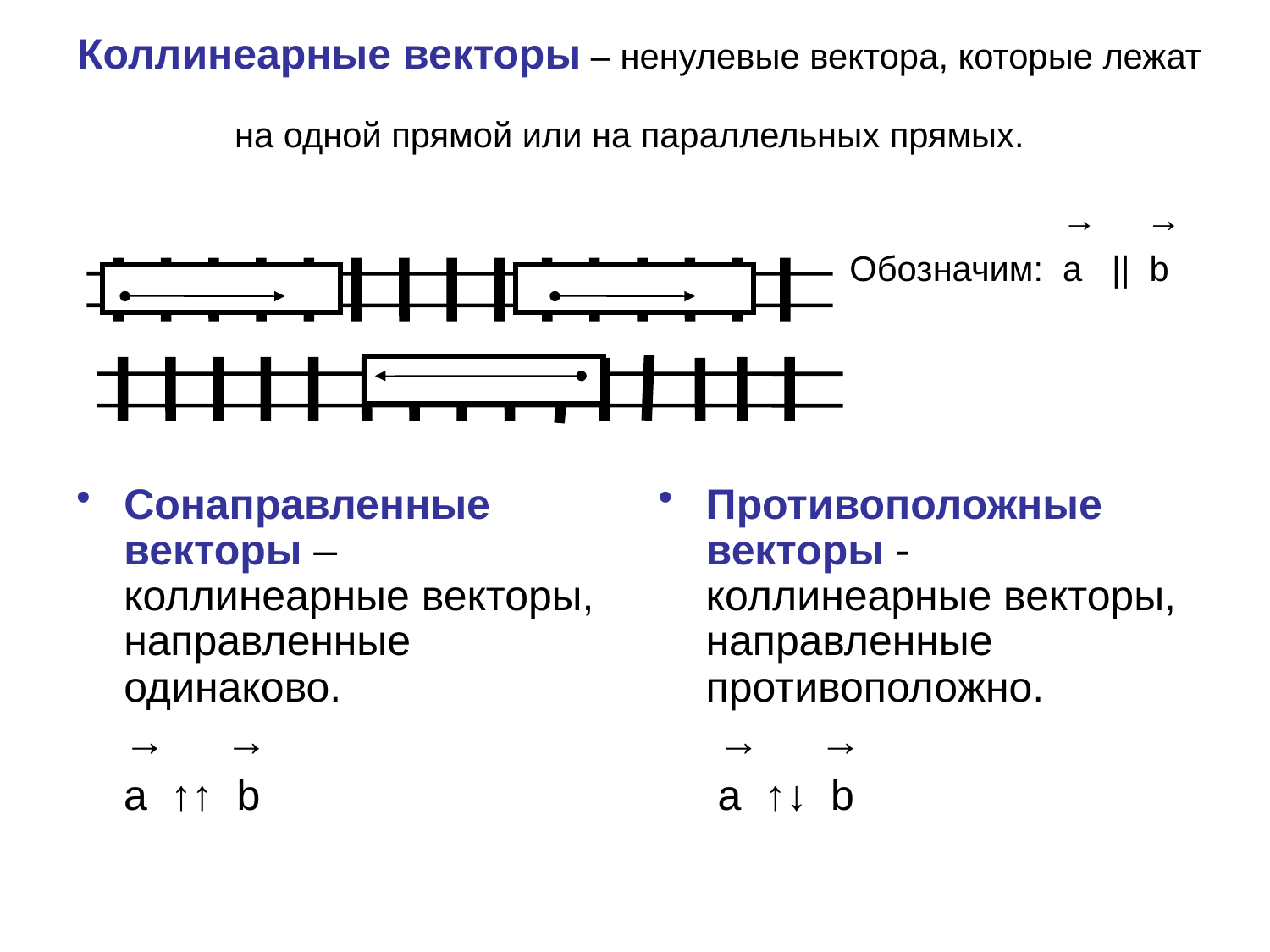

# Коллинеарные векторы – ненулевые вектора, которые лежат на одной прямой или на параллельных прямых. →     → Обозначим:  a   ||  b

Сонаправленные векторы – коллинеарные векторы, направленные одинаково.
    →     →
    a  ↑↑  b
Противоположные векторы - коллинеарные векторы, направленные противоположно.
     →     →
     a  ↑↓  b